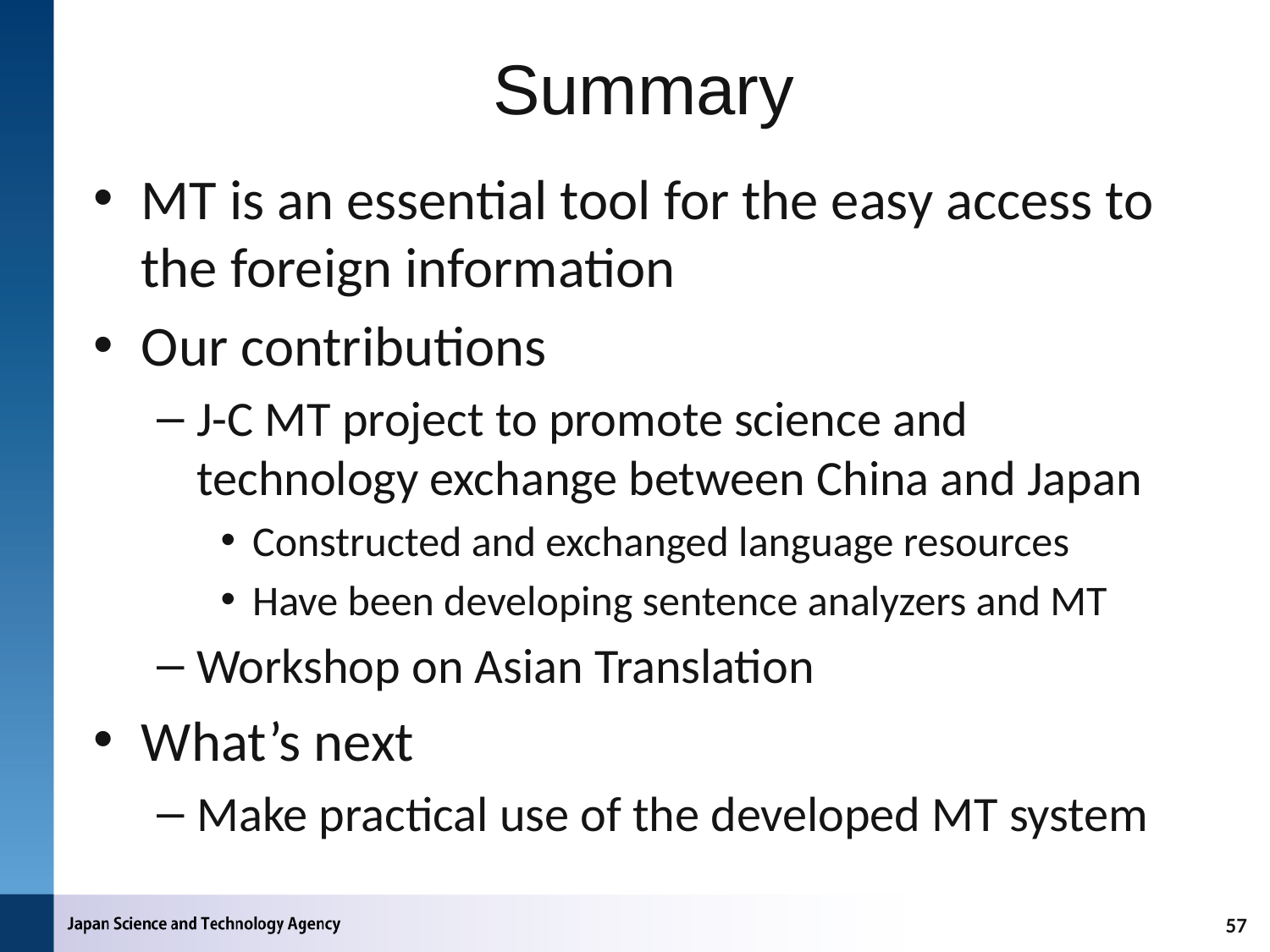

# Summary
MT is an essential tool for the easy access to the foreign information
Our contributions
J-C MT project to promote science and technology exchange between China and Japan
Constructed and exchanged language resources
Have been developing sentence analyzers and MT
Workshop on Asian Translation
What’s next
Make practical use of the developed MT system
57